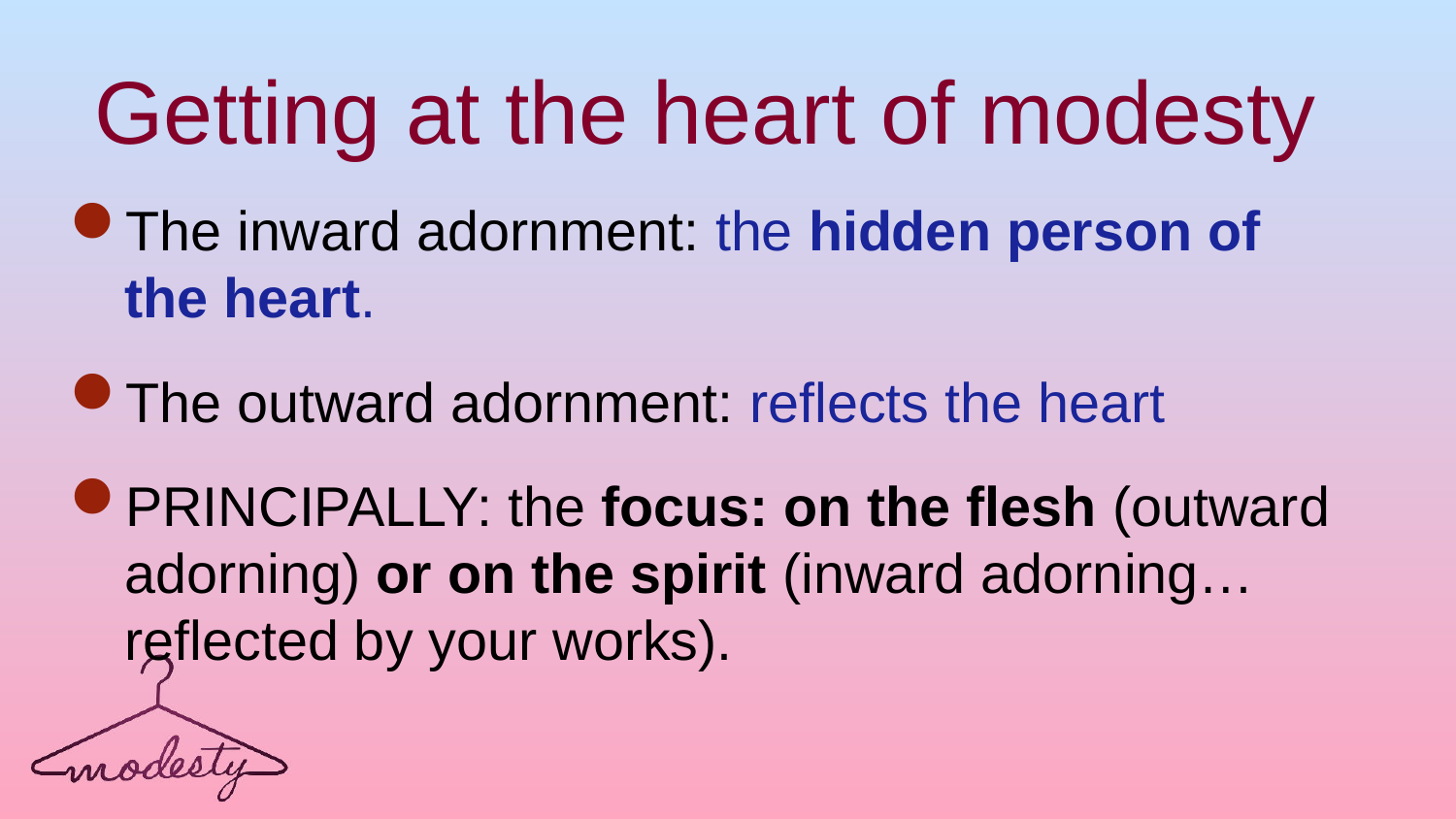

# Getting at the heart of modesty
The inward adornment: the hidden person of the heart.
The outward adornment: reflects the heart
PRINCIPALLY: the focus: on the flesh (outward adorning) or on the spirit (inward adorning… reflected by your works).